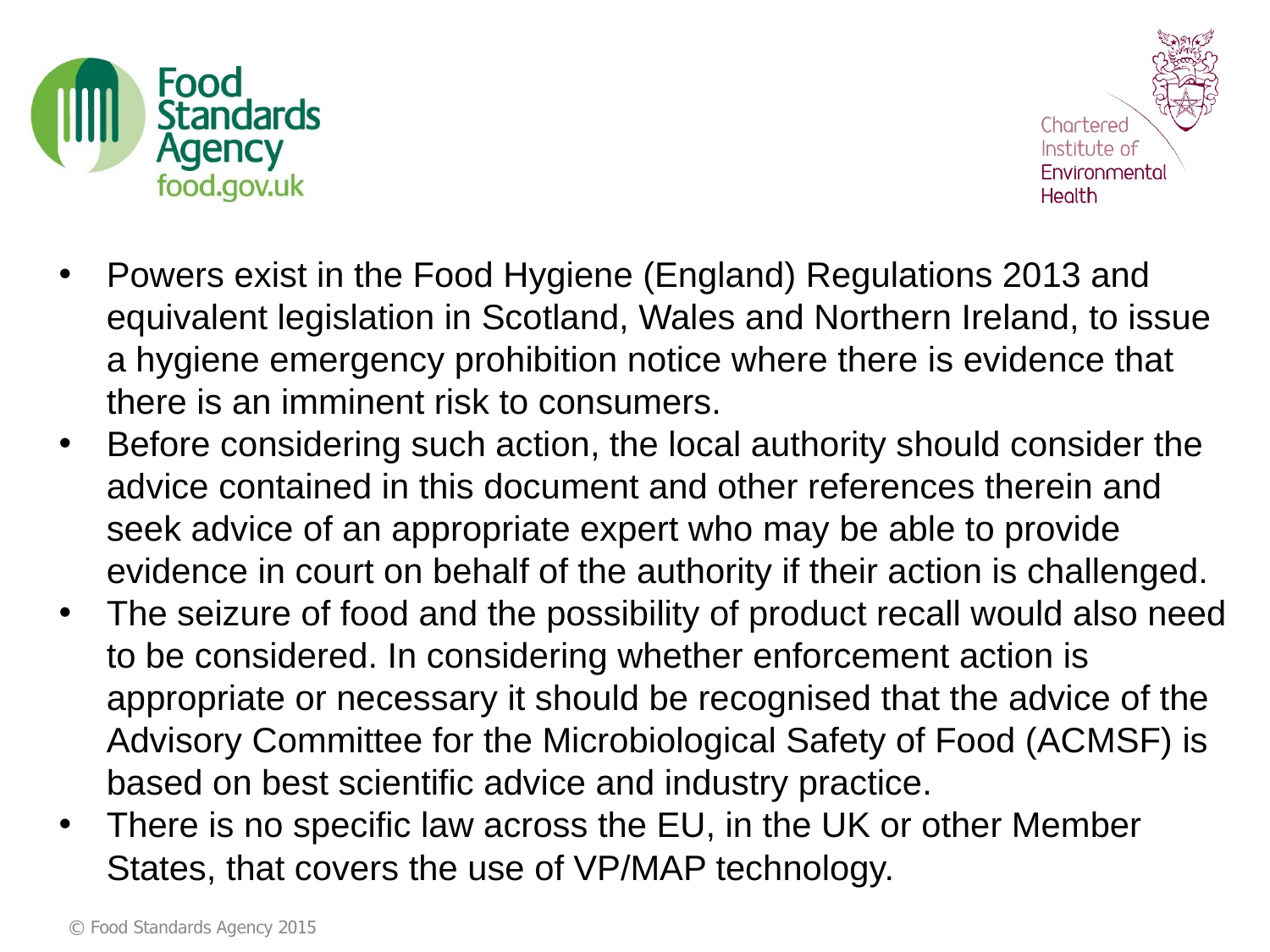

Powers exist in the Food Hygiene (England) Regulations 2013 and equivalent legislation in Scotland, Wales and Northern Ireland, to issue a hygiene emergency prohibition notice where there is evidence that there is an imminent risk to consumers.
Before considering such action, the local authority should consider the advice contained in this document and other references therein and seek advice of an appropriate expert who may be able to provide evidence in court on behalf of the authority if their action is challenged.
The seizure of food and the possibility of product recall would also need to be considered. In considering whether enforcement action is appropriate or necessary it should be recognised that the advice of the Advisory Committee for the Microbiological Safety of Food (ACMSF) is based on best scientific advice and industry practice.
There is no specific law across the EU, in the UK or other Member States, that covers the use of VP/MAP technology.
© Food Standards Agency 2015